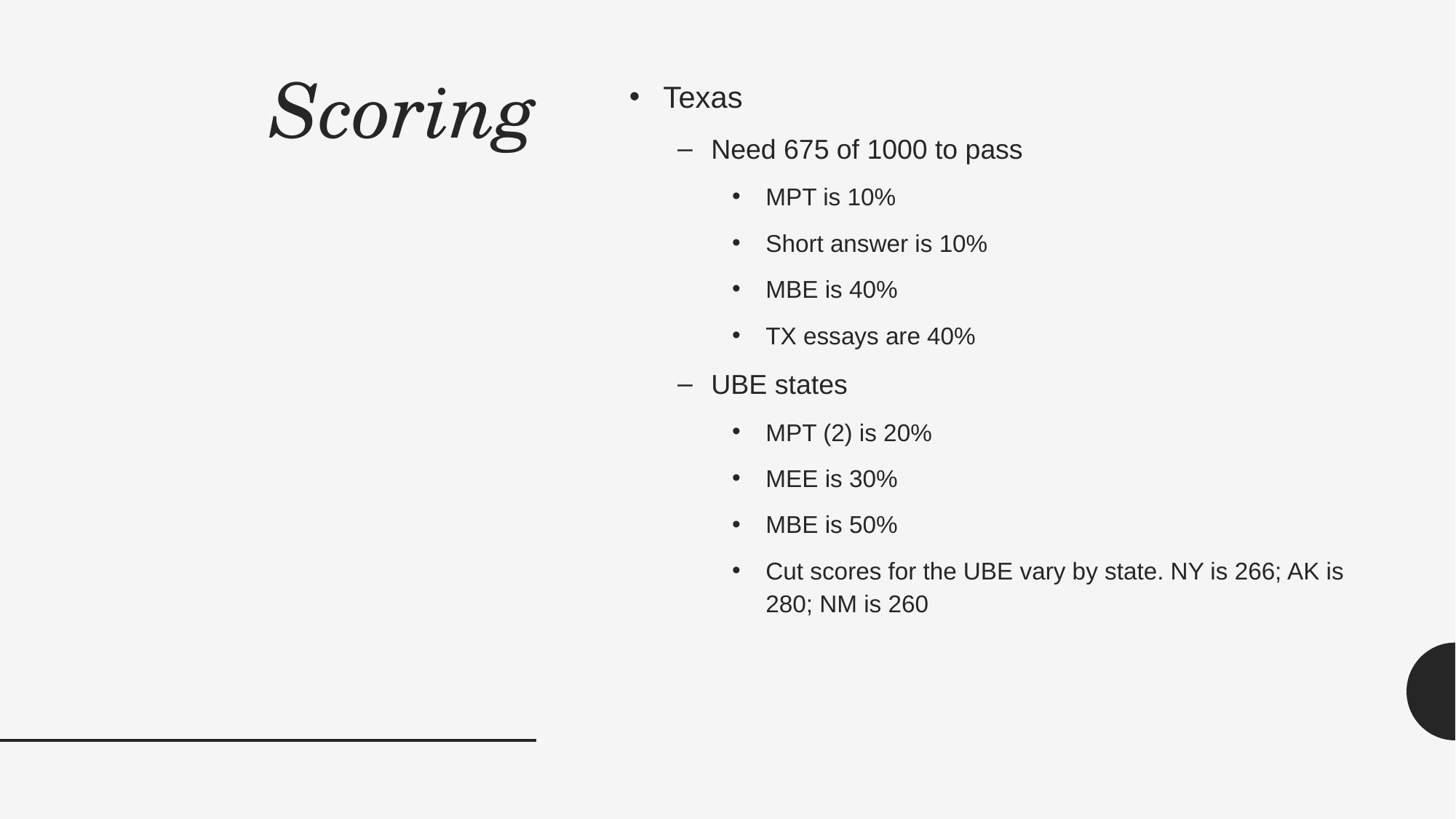

# Scoring
Texas
Need 675 of 1000 to pass
MPT is 10%
Short answer is 10%
MBE is 40%
TX essays are 40%
UBE states
MPT (2) is 20%
MEE is 30%
MBE is 50%
Cut scores for the UBE vary by state. NY is 266; AK is 280; NM is 260